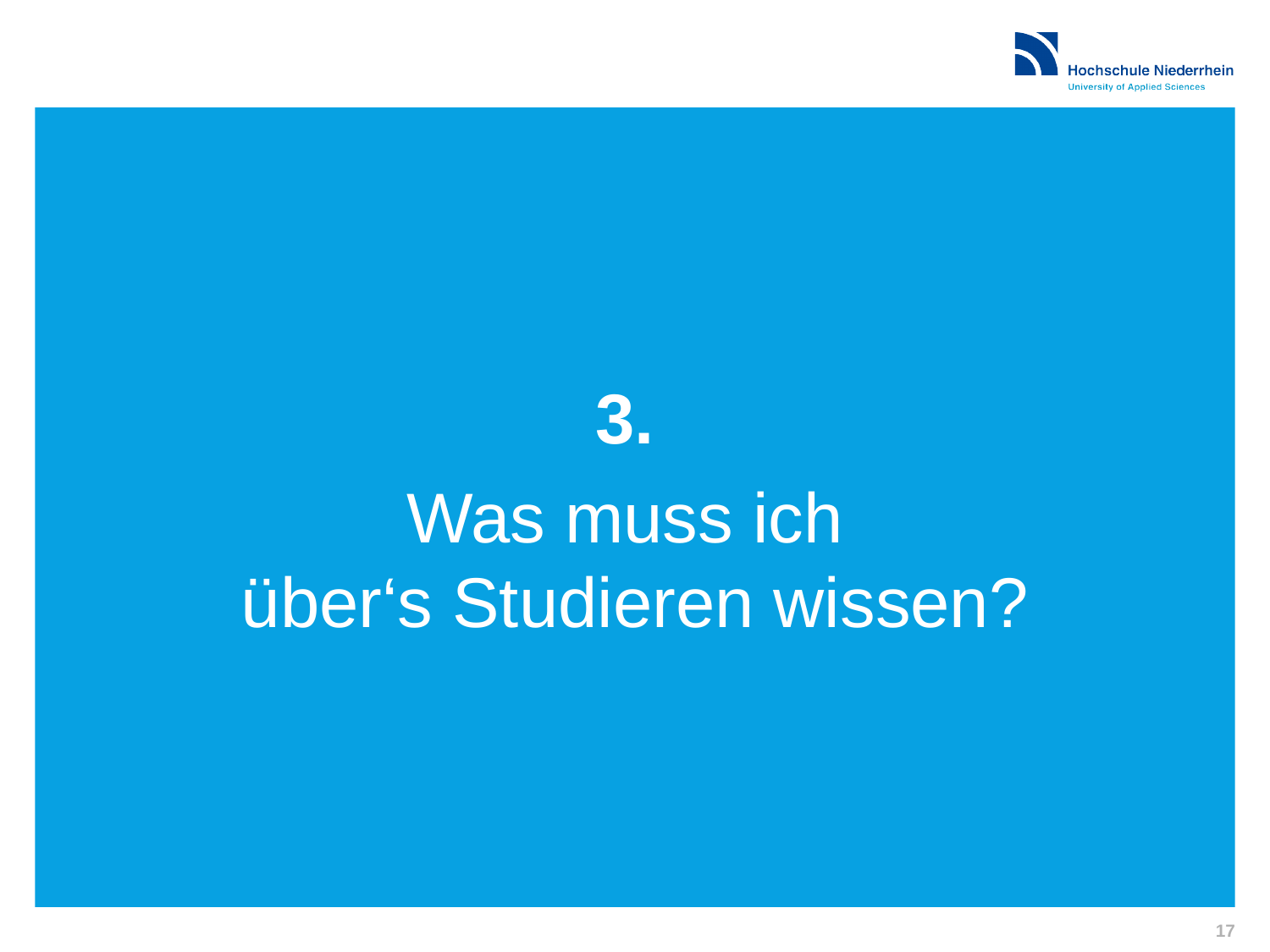

3.
Was muss ich
über‘s Studieren wissen?
17